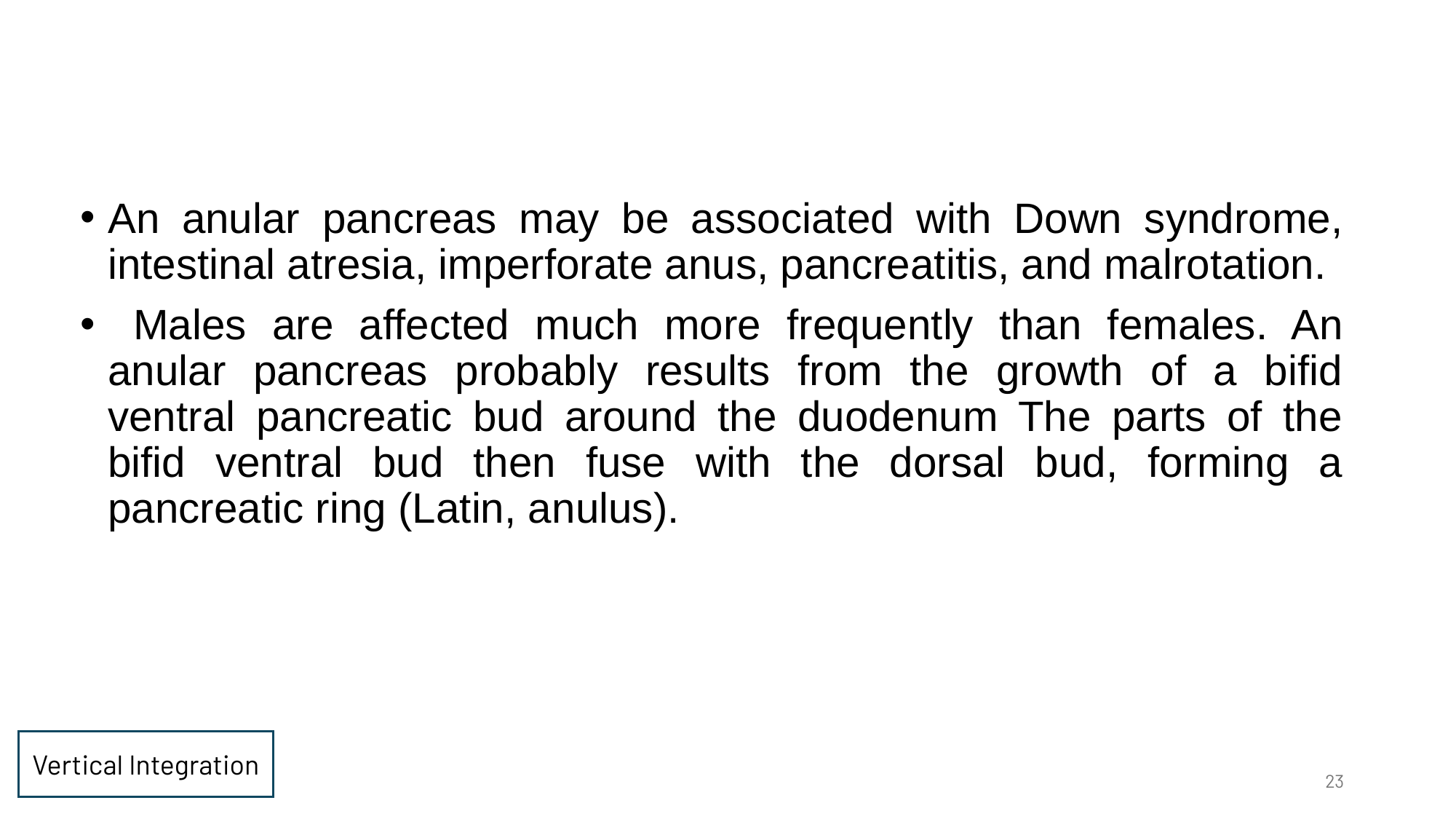

#
An anular pancreas may be associated with Down syndrome, intestinal atresia, imperforate anus, pancreatitis, and malrotation.
 Males are affected much more frequently than females. An anular pancreas probably results from the growth of a bifid ventral pancreatic bud around the duodenum The parts of the bifid ventral bud then fuse with the dorsal bud, forming a pancreatic ring (Latin, anulus).
Vertical Integration
23